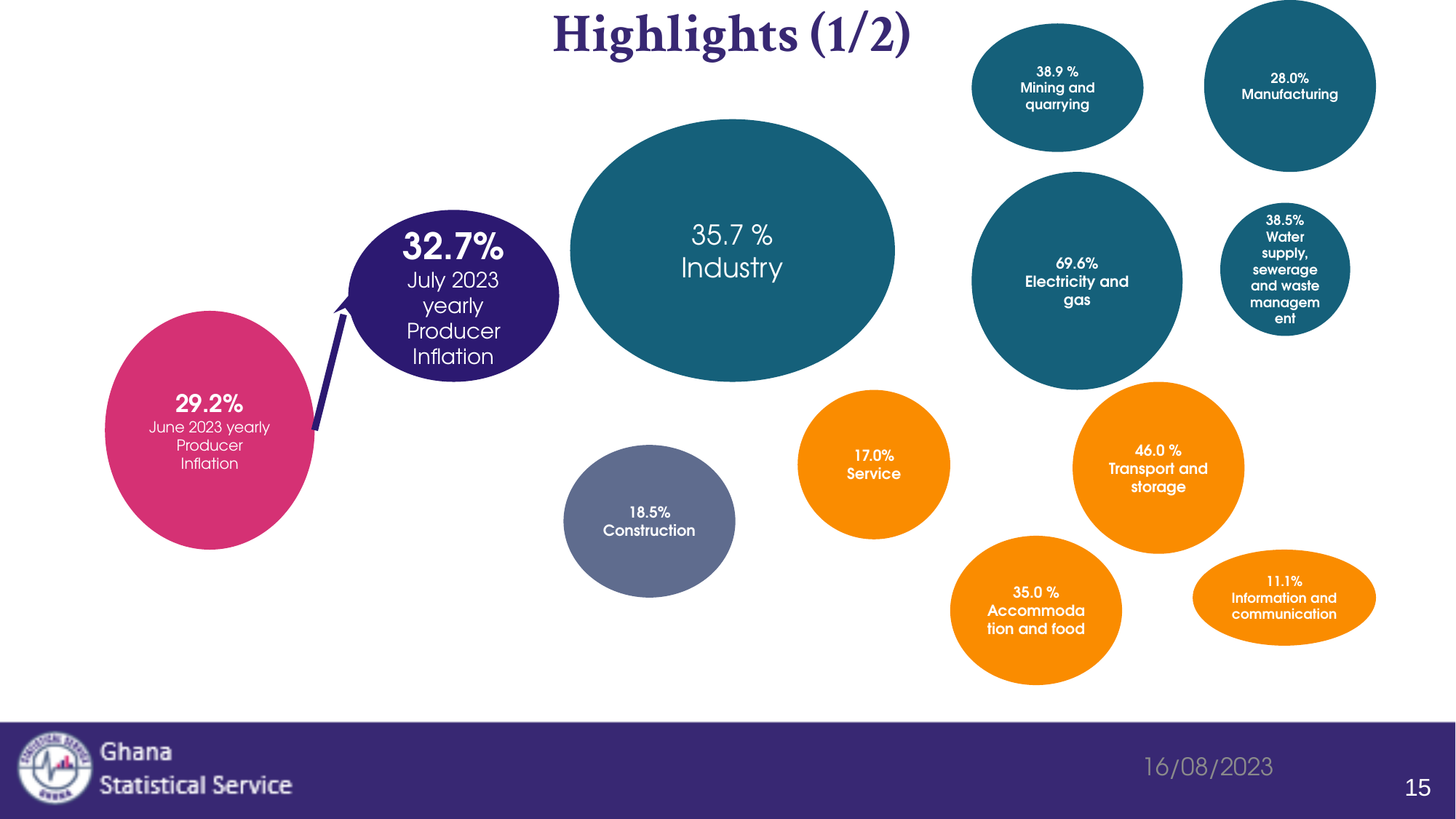

28.0%
Manufacturing
# Highlights (1/2)
38.9 %
Mining and quarrying
35.7 %
Industry
69.6%
Electricity and gas
38.5%
Water supply, sewerage and waste management
32.7%
July 2023 yearly Producer Inflation
29.2%
June 2023 yearly Producer Inflation
46.0 %
Transport and storage
17.0%
Service
18.5%
Construction
35.0 %
Accommodation and food
11.1%
Information and communication
16/08/2023
15